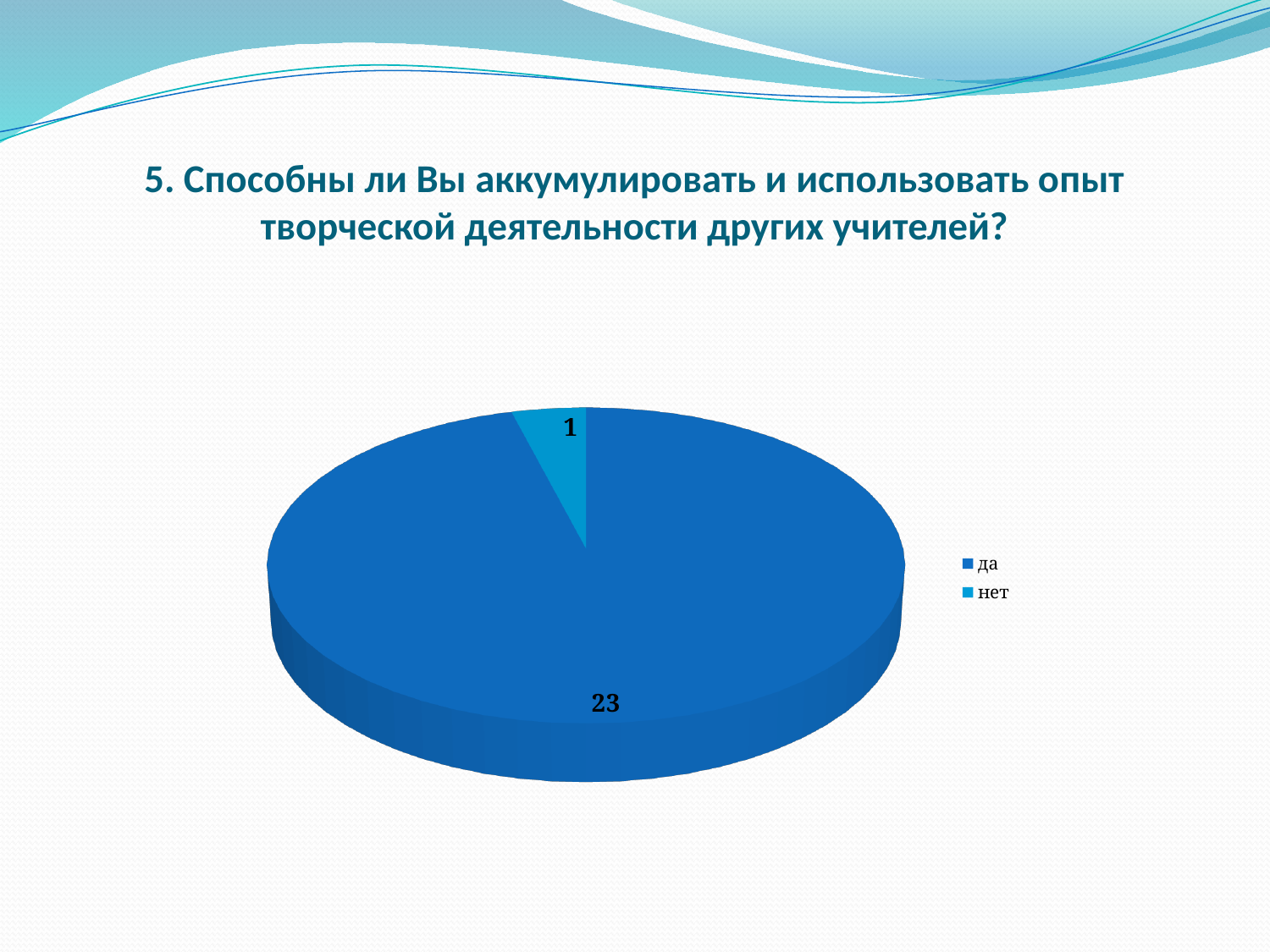

# 5. Способны ли Вы аккумулировать и использовать опыт творческой деятельности других учителей?

[unsupported chart]